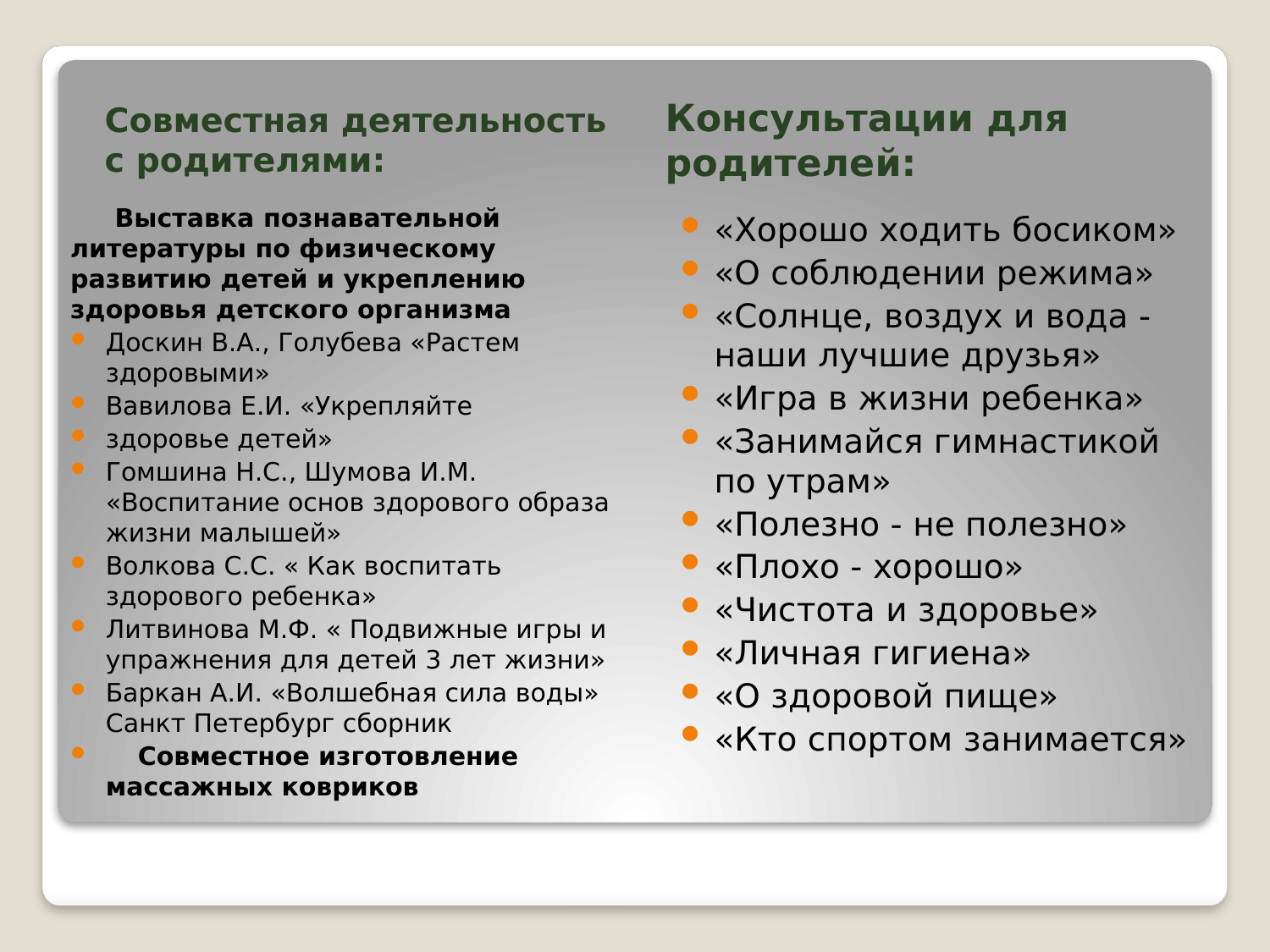

Совместная деятельность с родителями:
Консультации для родителей:

     Выставка познавательной литературы по физическому развитию детей и укреплению здоровья детского организма
Доскин В.А., Голубева «Растем здоровыми»
Вавилова Е.И. «Укрепляйте
здоровье детей»
Гомшина Н.С., Шумова И.М. «Воспитание основ здорового образа жизни малышей»
Волкова С.С. « Как воспитать здорового ребенка»
Литвинова М.Ф. « Подвижные игры и упражнения для детей 3 лет жизни»
Баркан А.И. «Волшебная сила воды» Санкт Петербург сборник
    Совместное изготовление массажных ковриков

«Хорошо ходить босиком»
«О соблюдении режима»
«Солнце, воздух и вода - наши лучшие друзья»
«Игра в жизни ребенка»
«Занимайся гимнастикой по утрам»
«Полезно - не полезно»
«Плохо - хорошо»
«Чистота и здоровье»
«Личная гигиена»
«О здоровой пище»
«Кто спортом занимается»

#